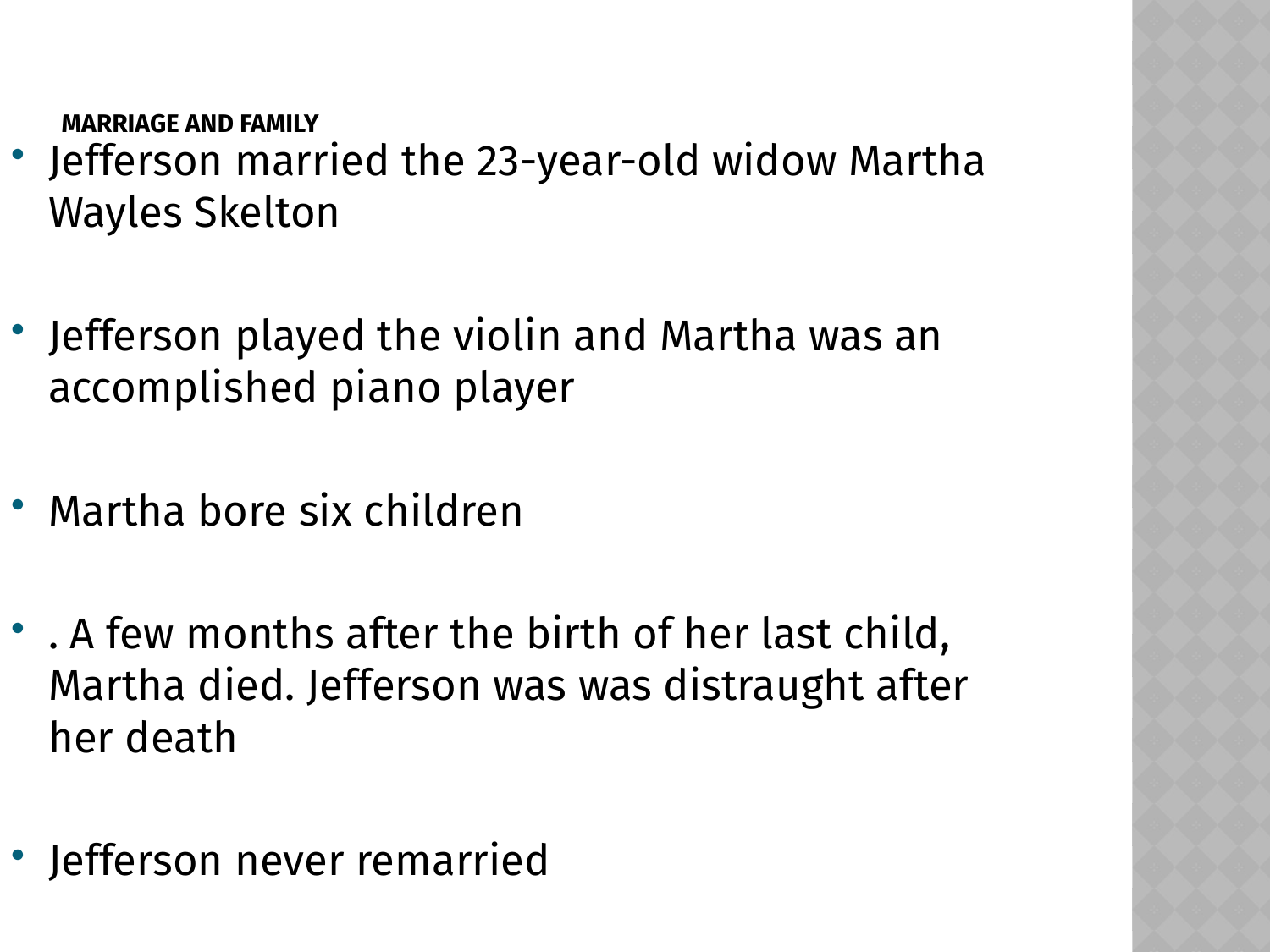

# Marriage and family
Jefferson married the 23-year-old widow Martha Wayles Skelton

Jefferson played the violin and Martha was an accomplished piano player

Martha bore six children

. A few months after the birth of her last child, Martha died. Jefferson was was distraught after her death

Jefferson never remarried